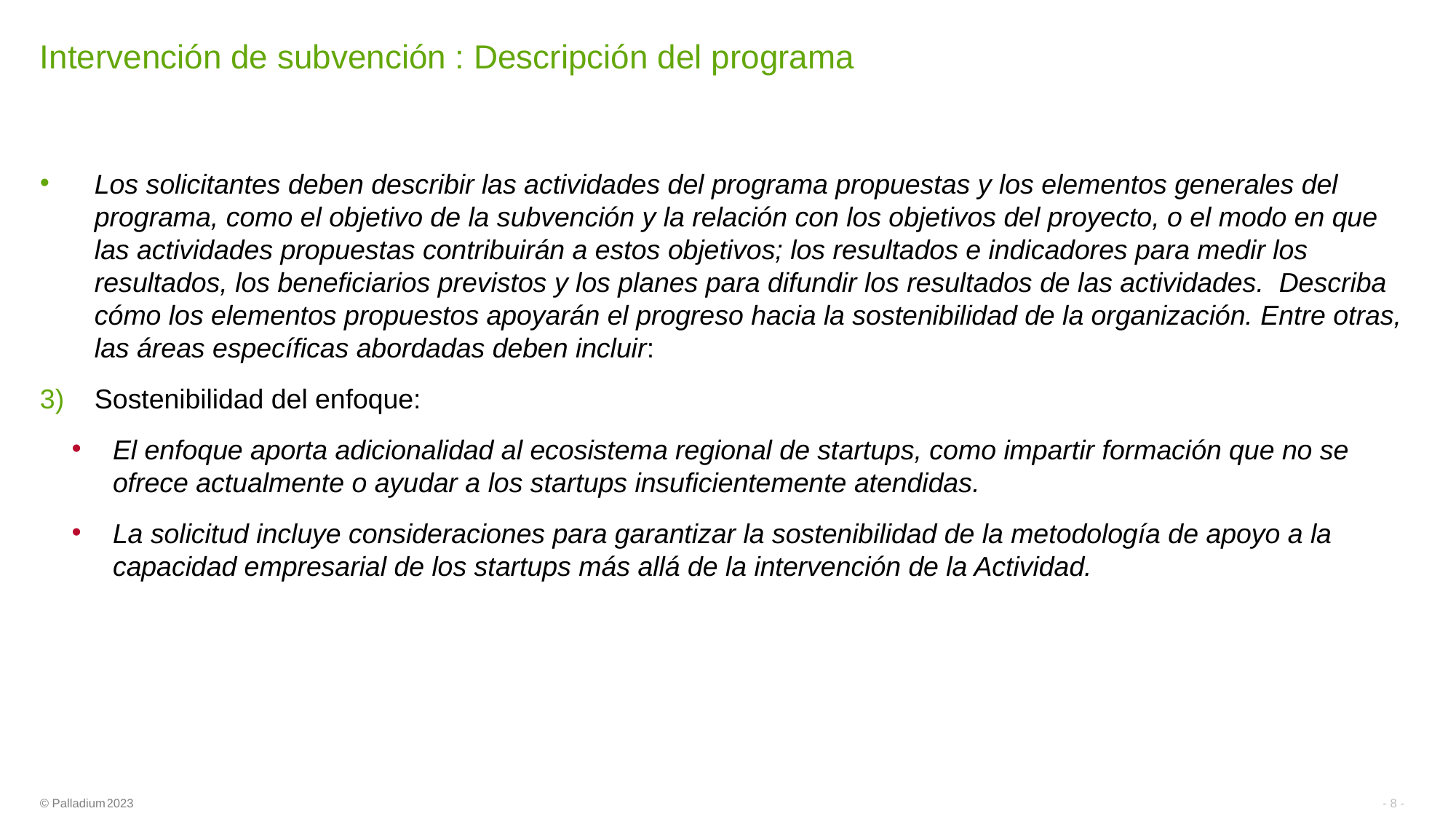

# Intervención de subvención : Descripción del programa
Los solicitantes deben describir las actividades del programa propuestas y los elementos generales del programa, como el objetivo de la subvención y la relación con los objetivos del proyecto, o el modo en que las actividades propuestas contribuirán a estos objetivos; los resultados e indicadores para medir los resultados, los beneficiarios previstos y los planes para difundir los resultados de las actividades.  Describa cómo los elementos propuestos apoyarán el progreso hacia la sostenibilidad de la organización. Entre otras, las áreas específicas abordadas deben incluir:
Sostenibilidad del enfoque:
El enfoque aporta adicionalidad al ecosistema regional de startups, como impartir formación que no se ofrece actualmente o ayudar a los startups insuficientemente atendidas.
La solicitud incluye consideraciones para garantizar la sostenibilidad de la metodología de apoyo a la capacidad empresarial de los startups más allá de la intervención de la Actividad.
- 8 -